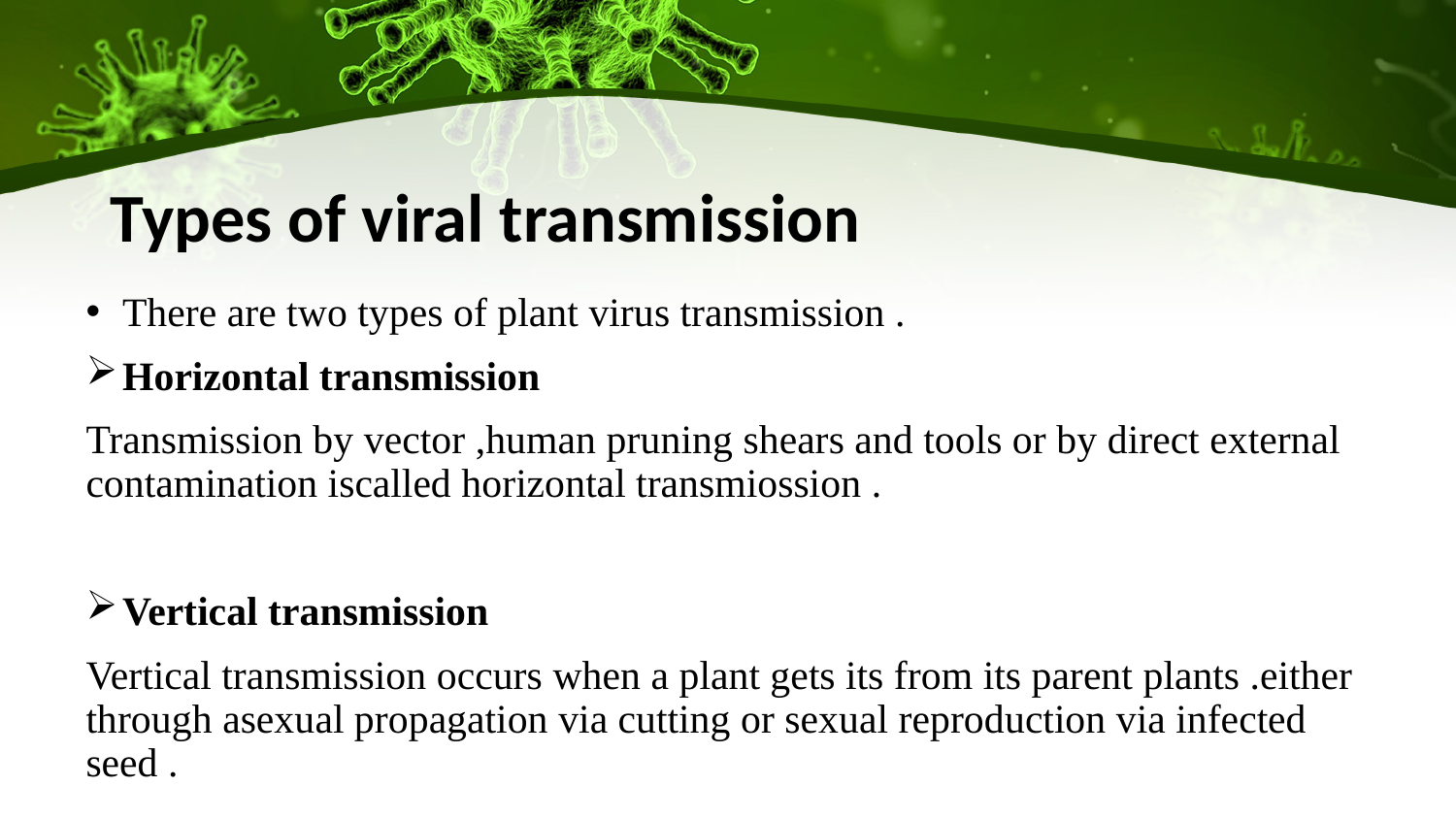

# Types of viral transmission
There are two types of plant virus transmission .
Horizontal transmission
Transmission by vector ,human pruning shears and tools or by direct external contamination iscalled horizontal transmiossion .

Vertical transmission
Vertical transmission occurs when a plant gets its from its parent plants .either through asexual propagation via cutting or sexual reproduction via infected seed .